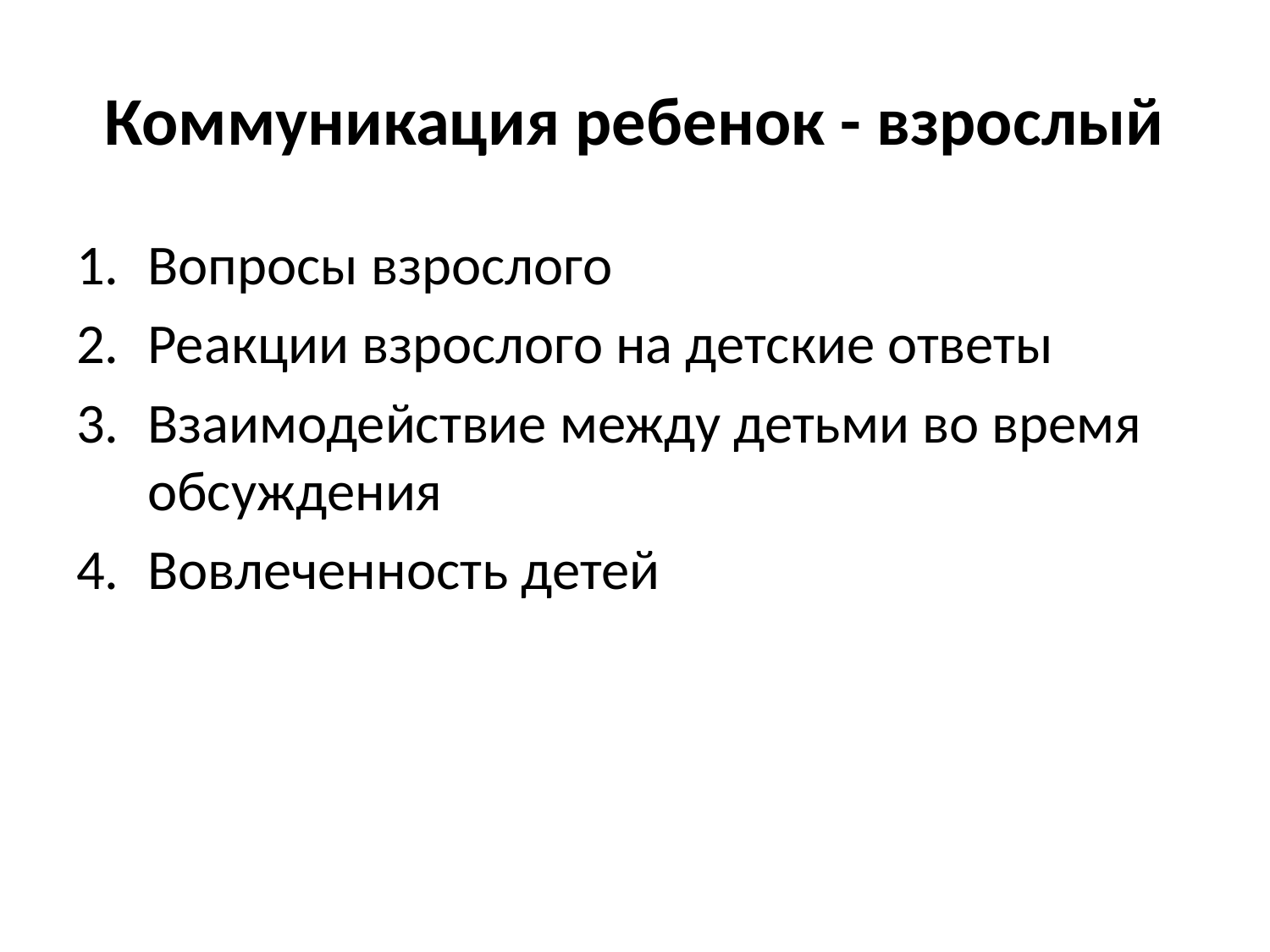

# Коммуникация ребенок - взрослый
Вопросы взрослого
Реакции взрослого на детские ответы
Взаимодействие между детьми во время обсуждения
Вовлеченность детей